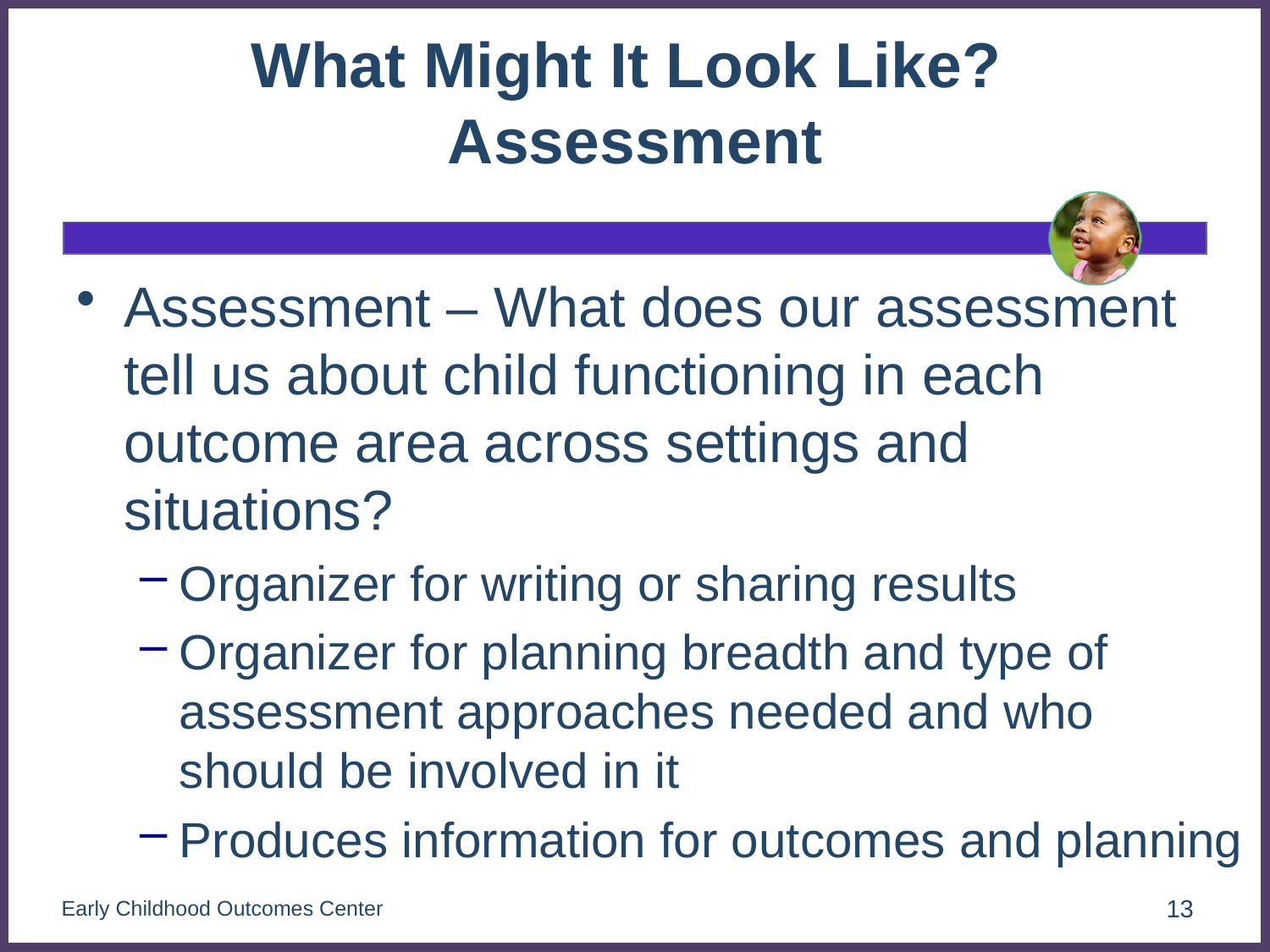

# What Might It Look Like? Assessment
Assessment – What does our assessment tell us about child functioning in each outcome area across settings and   situations?
Organizer for writing or sharing results
Organizer for planning breadth and type of assessment approaches needed and who   should be involved in it
Produces information for outcomes and planning
Early Childhood Outcomes Center
13